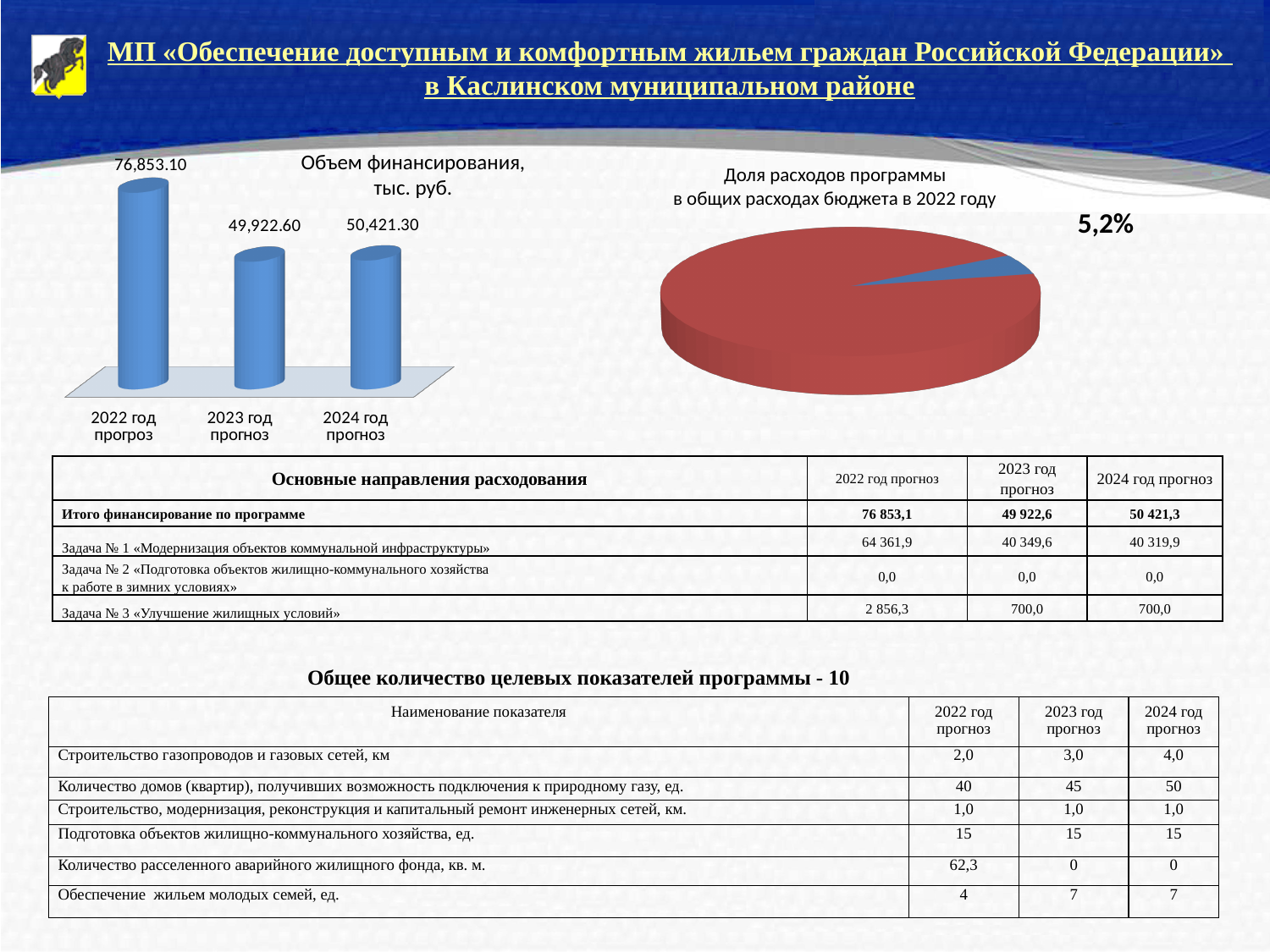

МП «Обеспечение доступным и комфортным жильем граждан Российской Федерации»
в Каслинском муниципальном районе
Объем финансирования, тыс. руб.

[unsupported chart]

Доля расходов программы
в общих расходах бюджета в 2022 году
5,2%

[unsupported chart]

| Основные направления расходования | 2022 год прогноз | 2023 год прогноз | 2024 год прогноз |
| --- | --- | --- | --- |
| Итого финансирование по программе | 76 853,1 | 49 922,6 | 50 421,3 |
| Задача № 1 «Модернизация объектов коммунальной инфраструктуры» | 64 361,9 | 40 349,6 | 40 319,9 |
| Задача № 2 «Подготовка объектов жилищно-коммунального хозяйства к работе в зимних условиях» | 0,0 | 0,0 | 0,0 |
| Задача № 3 «Улучшение жилищных условий» | 2 856,3 | 700,0 | 700,0 |
Общее количество целевых показателей программы - 10
| Наименование показателя | 2022 год прогноз | 2023 год прогноз | 2024 год прогноз |
| --- | --- | --- | --- |
| Строительство газопроводов и газовых сетей, км | 2,0 | 3,0 | 4,0 |
| Количество домов (квартир), получивших возможность подключения к природному газу, ед. | 40 | 45 | 50 |
| Строительство, модернизация, реконструкция и капитальный ремонт инженерных сетей, км. | 1,0 | 1,0 | 1,0 |
| Подготовка объектов жилищно-коммунального хозяйства, ед. | 15 | 15 | 15 |
| Количество расселенного аварийного жилищного фонда, кв. м. | 62,3 | 0 | 0 |
| Обеспечение жильем молодых семей, ед. | 4 | 7 | 7 |